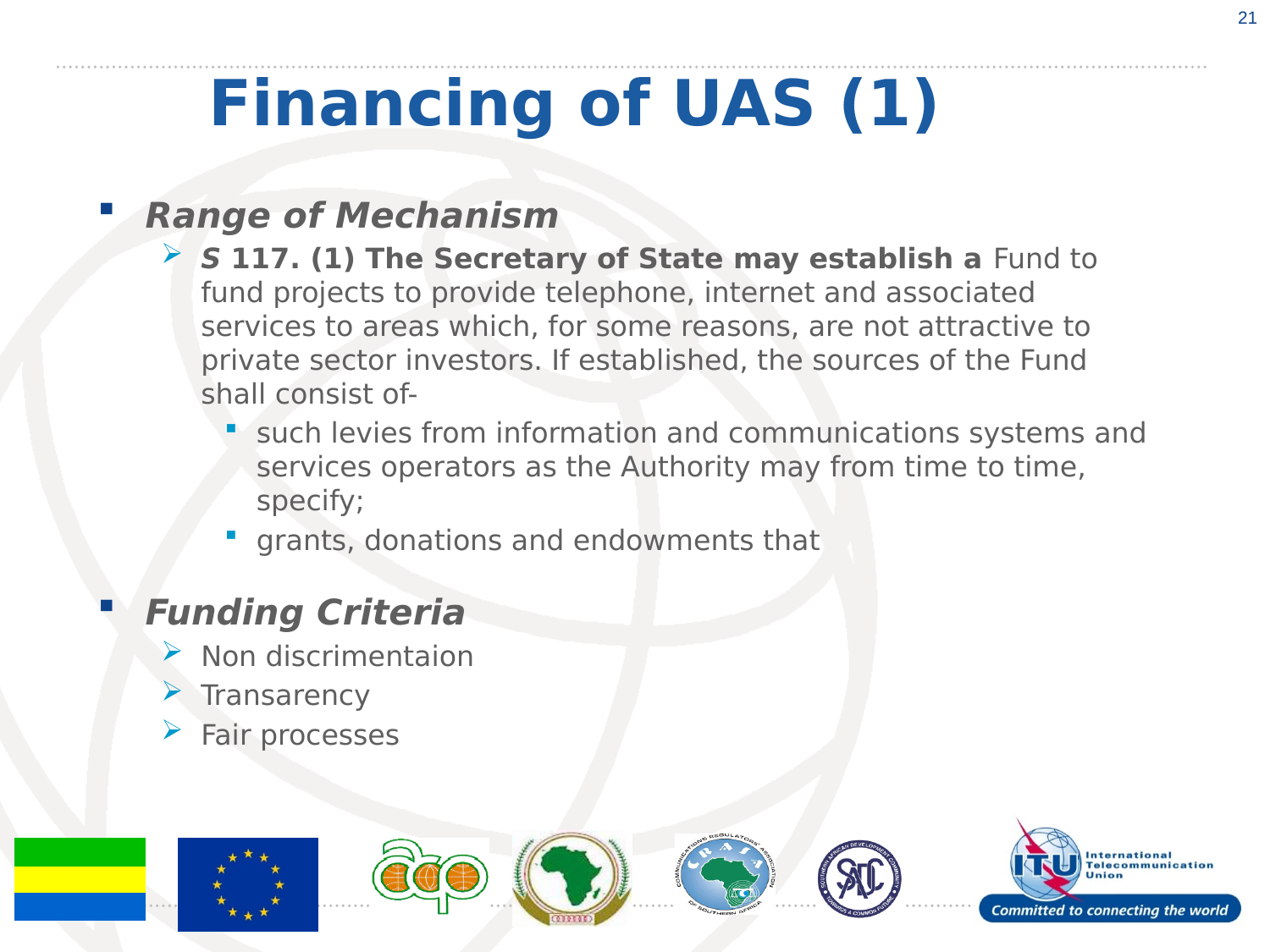

21
# Financing of UAS (1)
Range of Mechanism
S 117. (1) The Secretary of State may establish a Fund to fund projects to provide telephone, internet and associated services to areas which, for some reasons, are not attractive to private sector investors. If established, the sources of the Fund shall consist of-
such levies from information and communications systems and services operators as the Authority may from time to time, specify;
grants, donations and endowments that

Funding Criteria
Non discrimentaion
Transarency
Fair processes